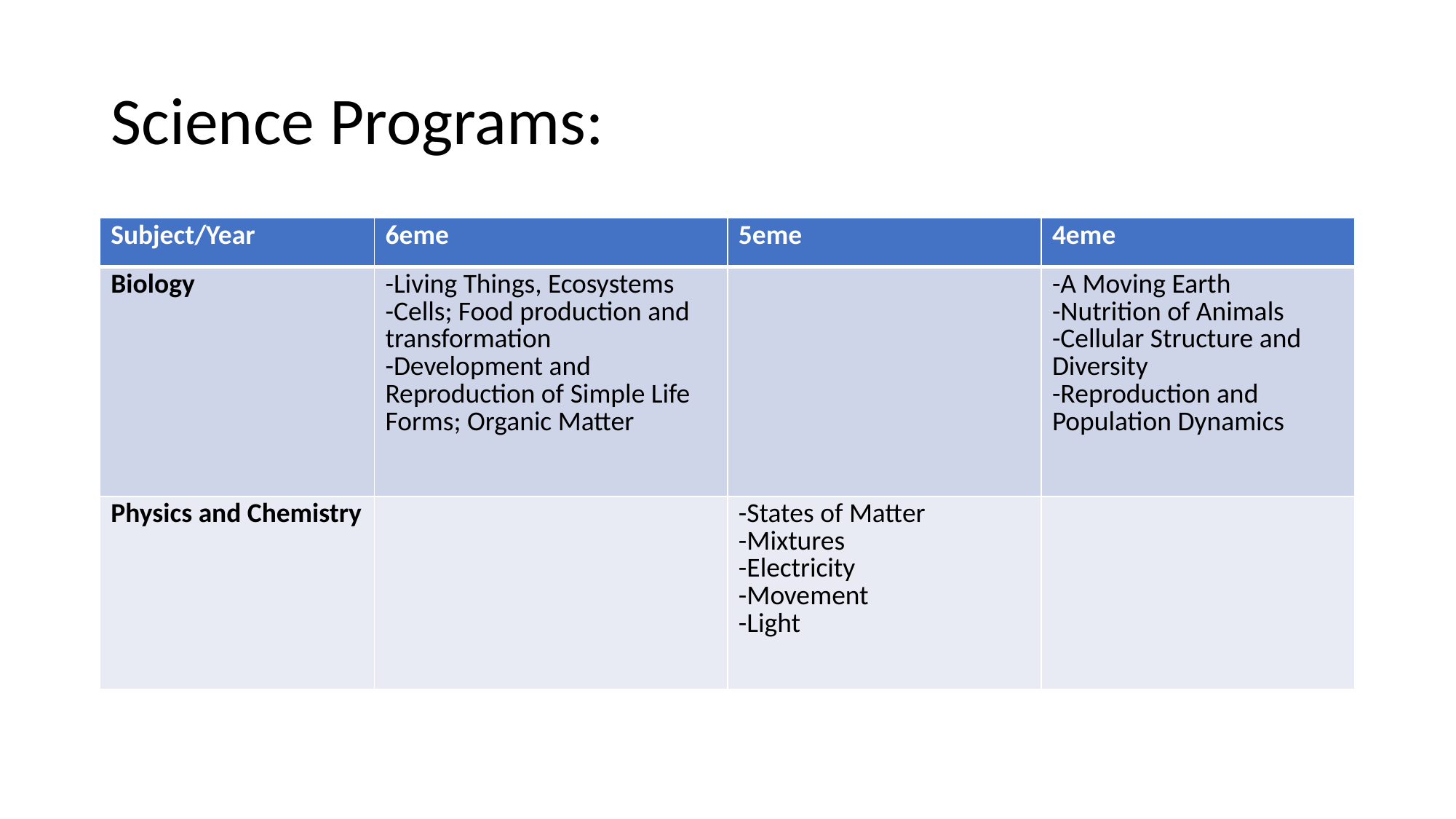

# Science Programs:
| Subject/Year | 6eme | 5eme | 4eme |
| --- | --- | --- | --- |
| Biology | -Living Things, Ecosystems -Cells; Food production and transformation -Development and Reproduction of Simple Life Forms; Organic Matter |  | -A Moving Earth -Nutrition of Animals -Cellular Structure and Diversity -Reproduction and Population Dynamics |
| Physics and Chemistry |  | -States of Matter -Mixtures -Electricity -Movement -Light |  |